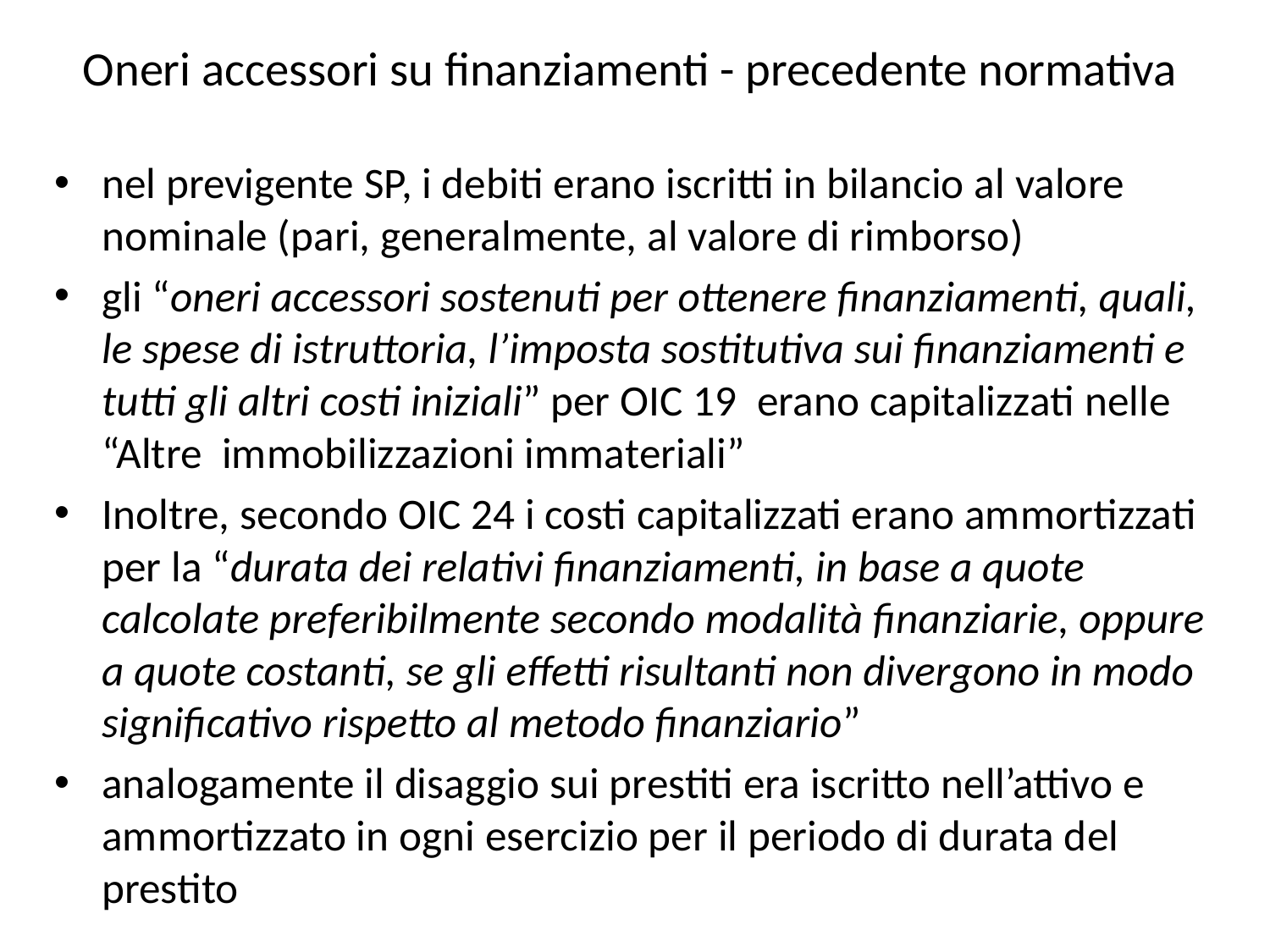

# Oneri accessori su finanziamenti - precedente normativa
nel previgente SP, i debiti erano iscritti in bilancio al valore nominale (pari, generalmente, al valore di rimborso)
gli “oneri accessori sostenuti per ottenere finanziamenti, quali, le spese di istruttoria, l’imposta sostitutiva sui finanziamenti e tutti gli altri costi iniziali” per OIC 19  erano capitalizzati nelle “Altre  immobilizzazioni immateriali”
Inoltre, secondo OIC 24 i costi capitalizzati erano ammortizzati per la “durata dei relativi finanziamenti, in base a quote calcolate preferibilmente secondo modalità finanziarie, oppure a quote costanti, se gli effetti risultanti non divergono in modo significativo rispetto al metodo finanziario”
analogamente il disaggio sui prestiti era iscritto nell’attivo e ammortizzato in ogni esercizio per il periodo di durata del prestito